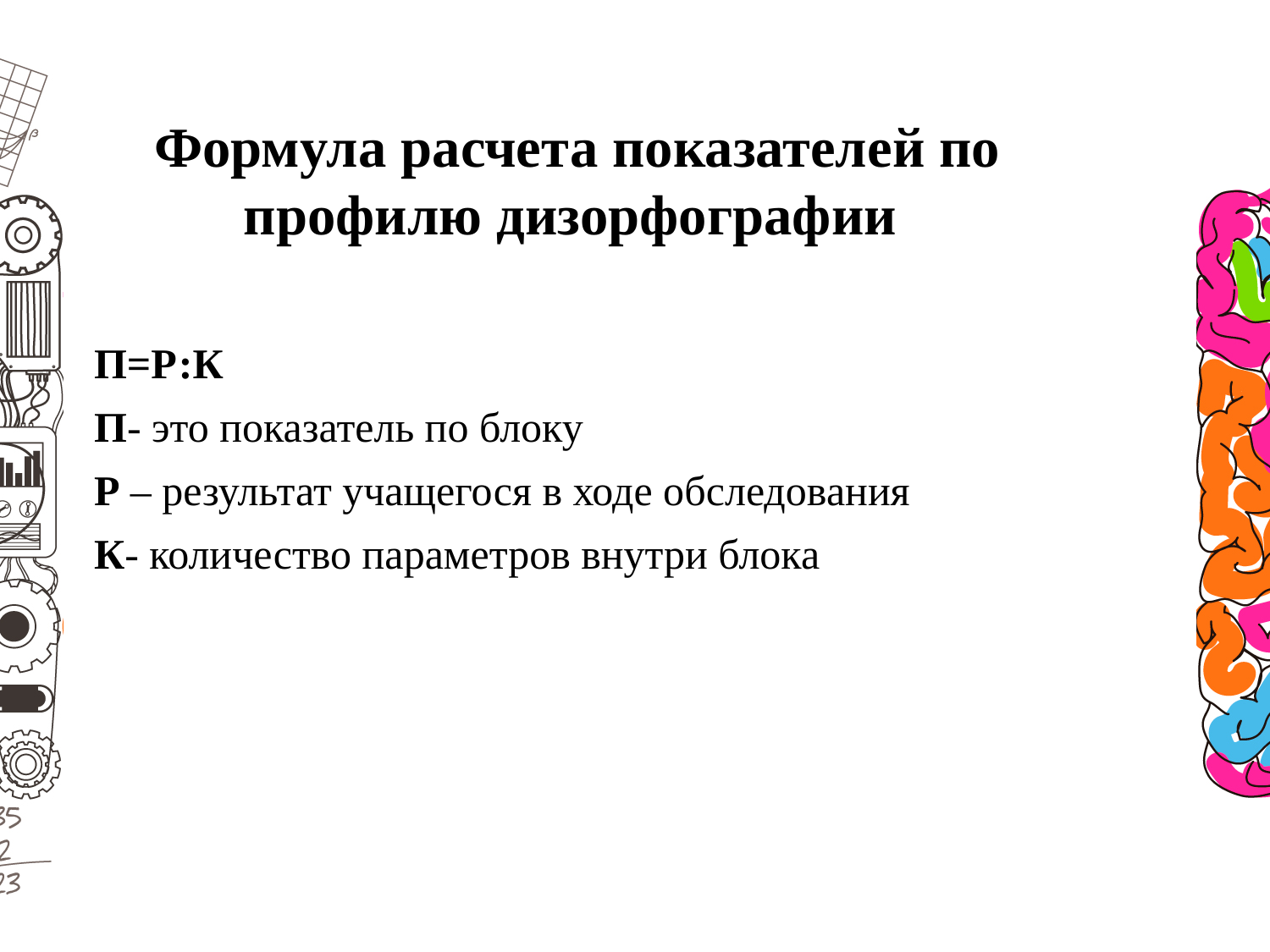

Формула расчета показателей по профилю дизорфографии
П=Р:К
П- это показатель по блоку
Р – результат учащегося в ходе обследования
К- количество параметров внутри блока